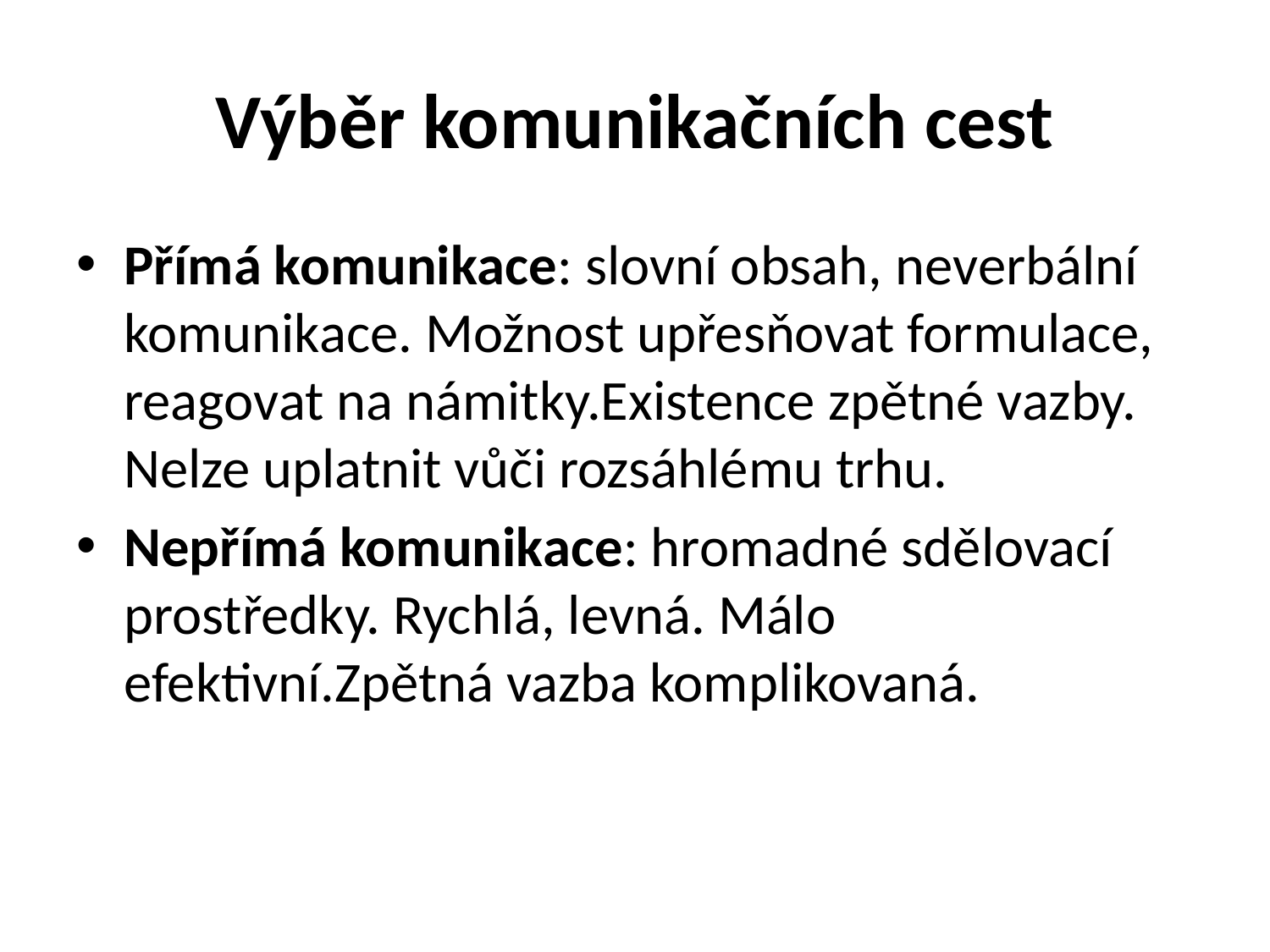

# Výběr komunikačních cest
Přímá komunikace: slovní obsah, neverbální komunikace. Možnost upřesňovat formulace, reagovat na námitky.Existence zpětné vazby. Nelze uplatnit vůči rozsáhlému trhu.
Nepřímá komunikace: hromadné sdělovací prostředky. Rychlá, levná. Málo efektivní.Zpětná vazba komplikovaná.